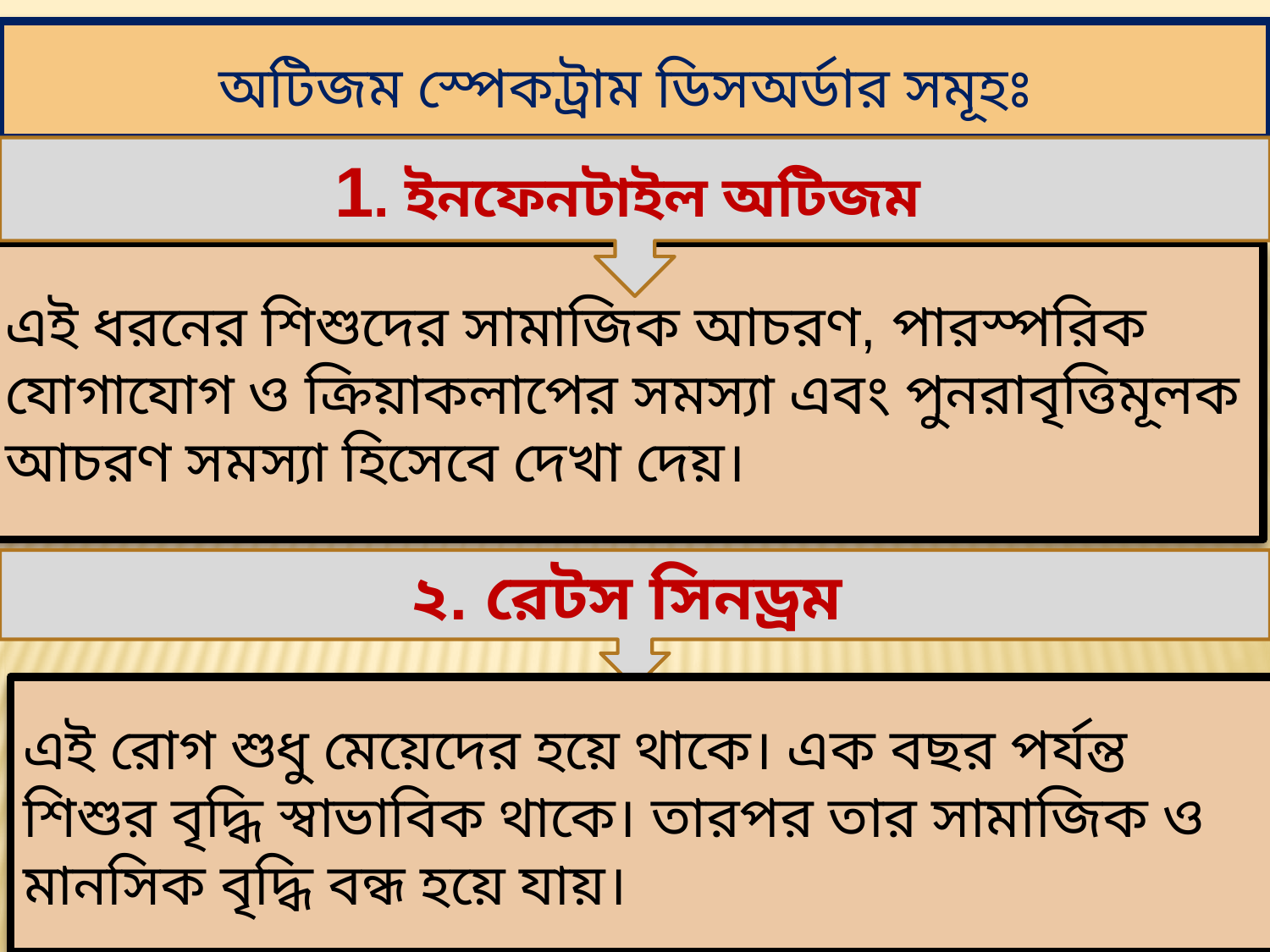

অটিজম স্পেকট্রাম ডিসঅর্ডার সমূহঃ
1. ইনফেনটাইল অটিজম
এই ধরনের শিশুদের সামাজিক আচরণ, পারস্পরিক যোগাযোগ ও ক্রিয়াকলাপের সমস্যা এবং পুনরাবৃত্তিমূলক আচরণ সমস্যা হিসেবে দেখা দেয়।
২. রেটস সিনড্রম
এই রোগ শুধু মেয়েদের হয়ে থাকে। এক বছর পর্যন্ত শিশুর বৃদ্ধি স্বাভাবিক থাকে। তারপর তার সামাজিক ও মানসিক বৃদ্ধি বন্ধ হয়ে যায়।